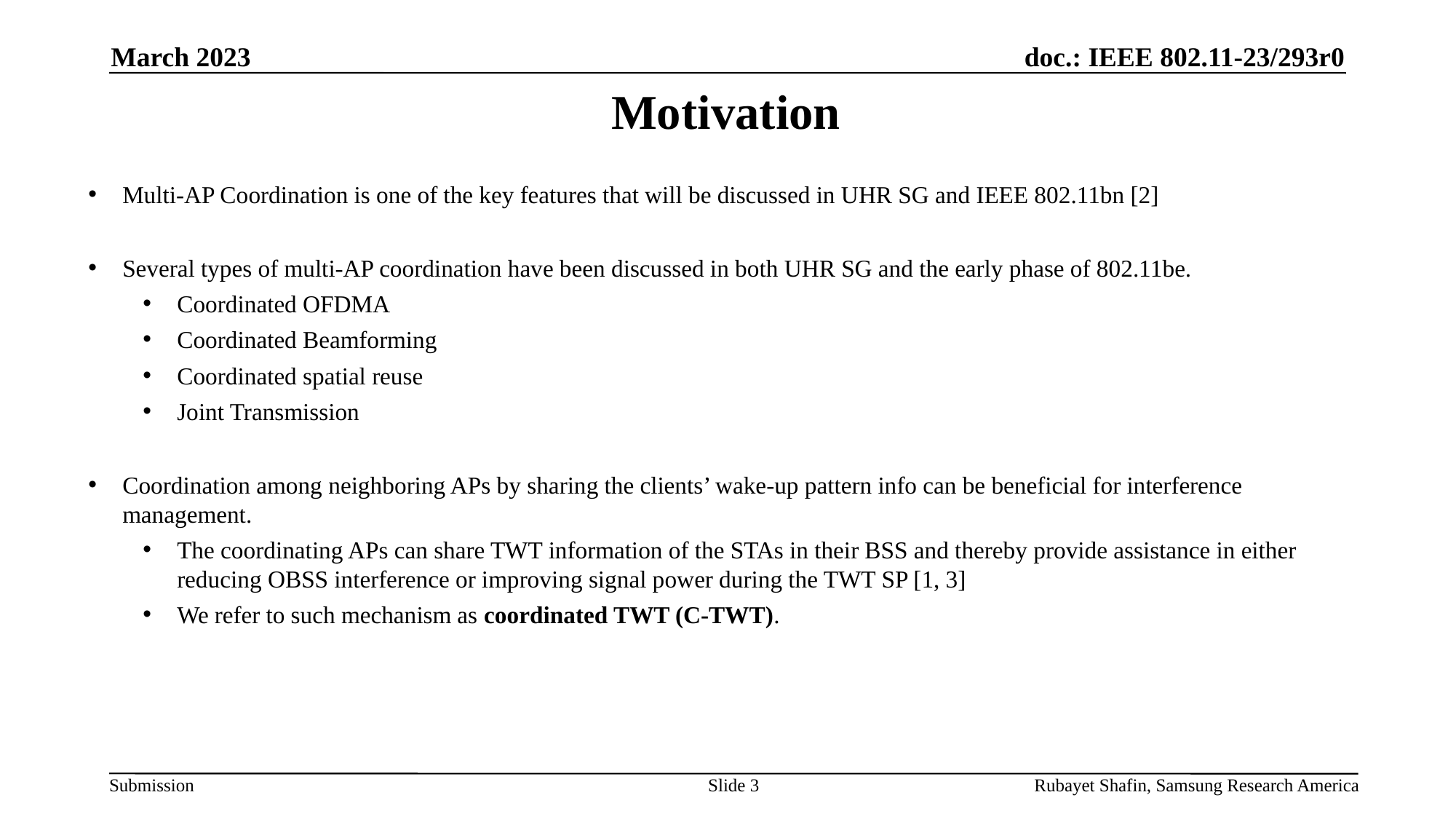

March 2023
# Motivation

Multi-AP Coordination is one of the key features that will be discussed in UHR SG and IEEE 802.11bn [2]

Several types of multi-AP coordination have been discussed in both UHR SG and the early phase of 802.11be.
Coordinated OFDMA
Coordinated Beamforming
Coordinated spatial reuse
Joint Transmission

Coordination among neighboring APs by sharing the clients’ wake-up pattern info can be beneficial for interference management.
The coordinating APs can share TWT information of the STAs in their BSS and thereby provide assistance in either reducing OBSS interference or improving signal power during the TWT SP [1, 3]
We refer to such mechanism as coordinated TWT (C-TWT).

Slide 3
Rubayet Shafin, Samsung Research America